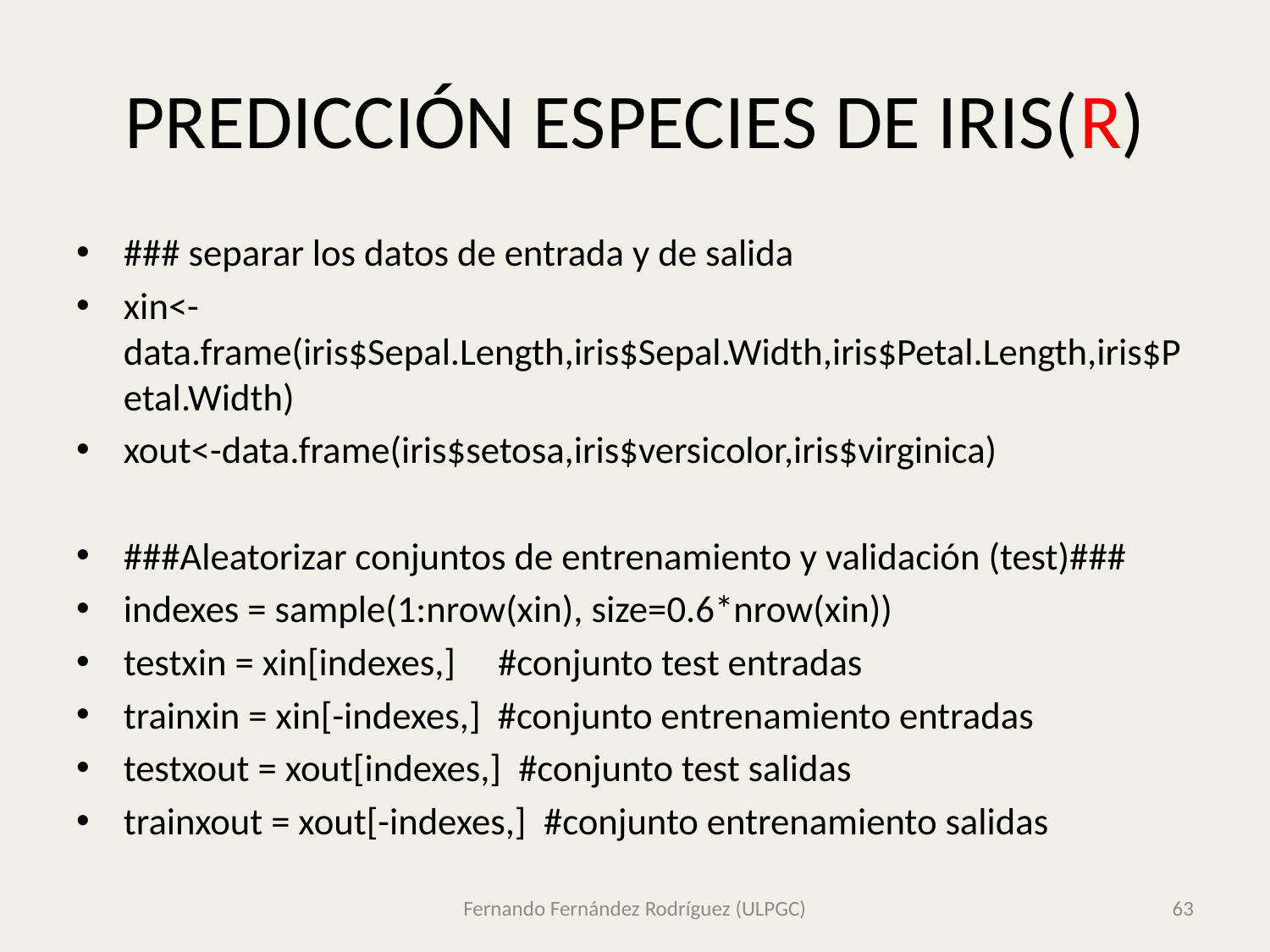

# PREDICCIÓN ESPECIES DE IRIS(R)
### separar los datos de entrada y de salida
xin<-data.frame(iris$Sepal.Length,iris$Sepal.Width,iris$Petal.Length,iris$Petal.Width)
xout<-data.frame(iris$setosa,iris$versicolor,iris$virginica)

###Aleatorizar conjuntos de entrenamiento y validación (test)###
indexes = sample(1:nrow(xin), size=0.6*nrow(xin))
testxin = xin[indexes,]     #conjunto test entradas
trainxin = xin[-indexes,]  #conjunto entrenamiento entradas
testxout = xout[indexes,]  #conjunto test salidas
trainxout = xout[-indexes,]  #conjunto entrenamiento salidas

Fernando Fernández Rodríguez (ULPGC)
63